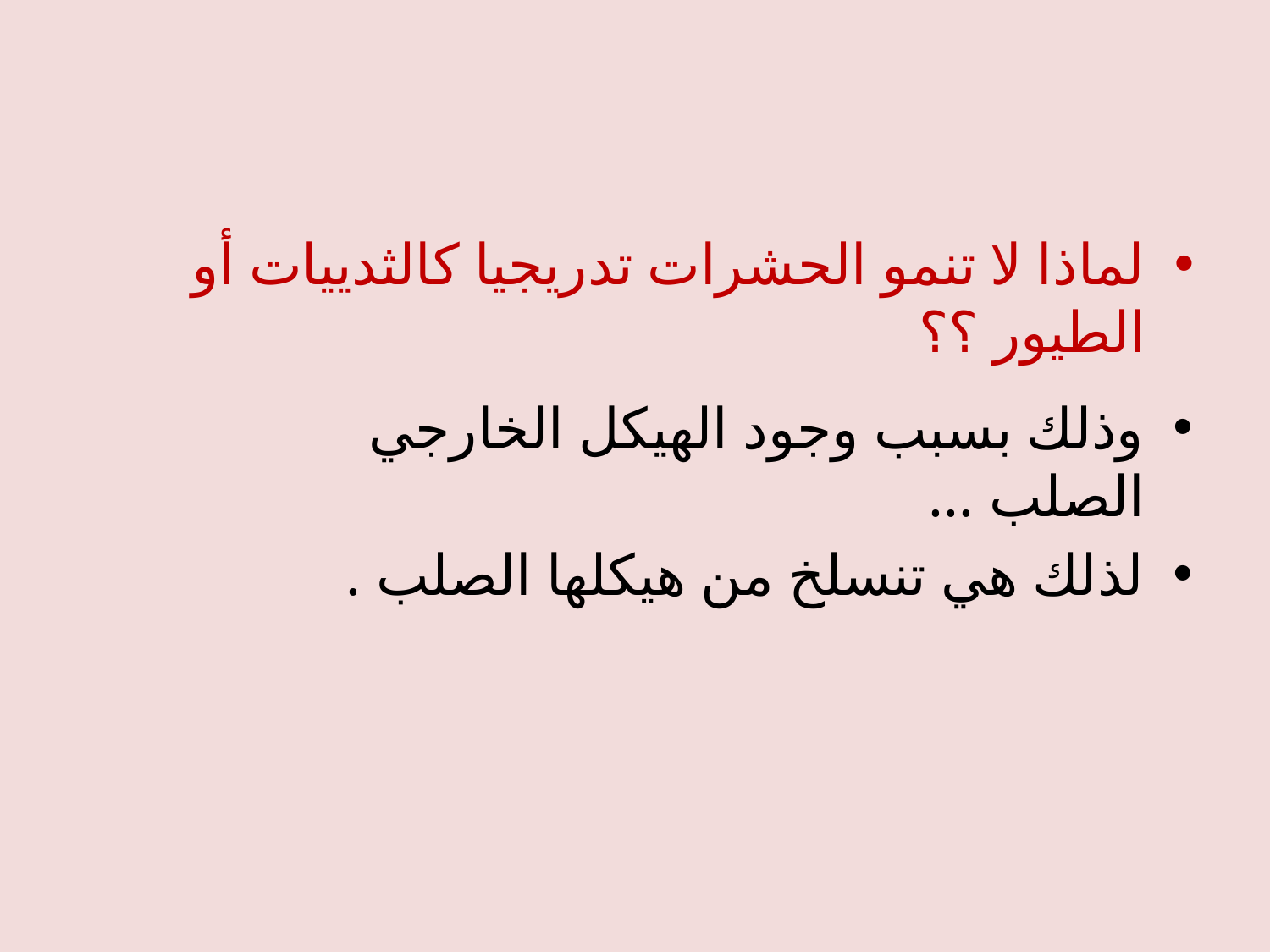

لماذا لا تنمو الحشرات تدريجيا كالثدييات أو الطيور ؟؟
وذلك بسبب وجود الهيكل الخارجي الصلب ...
لذلك هي تنسلخ من هيكلها الصلب .